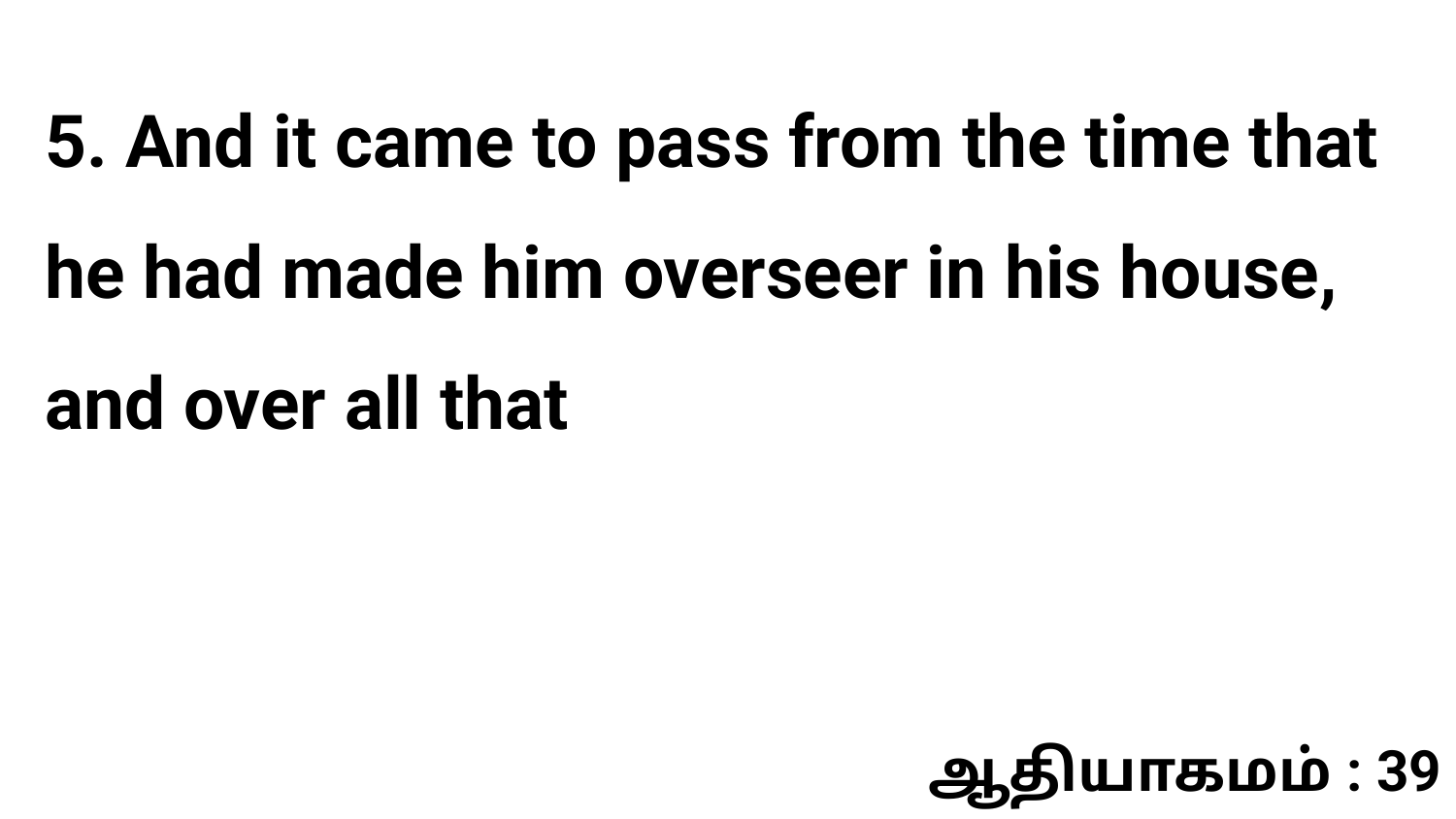

5. And it came to pass from the time that he had made him overseer in his house, and over all that
ஆதியாகமம் : 39